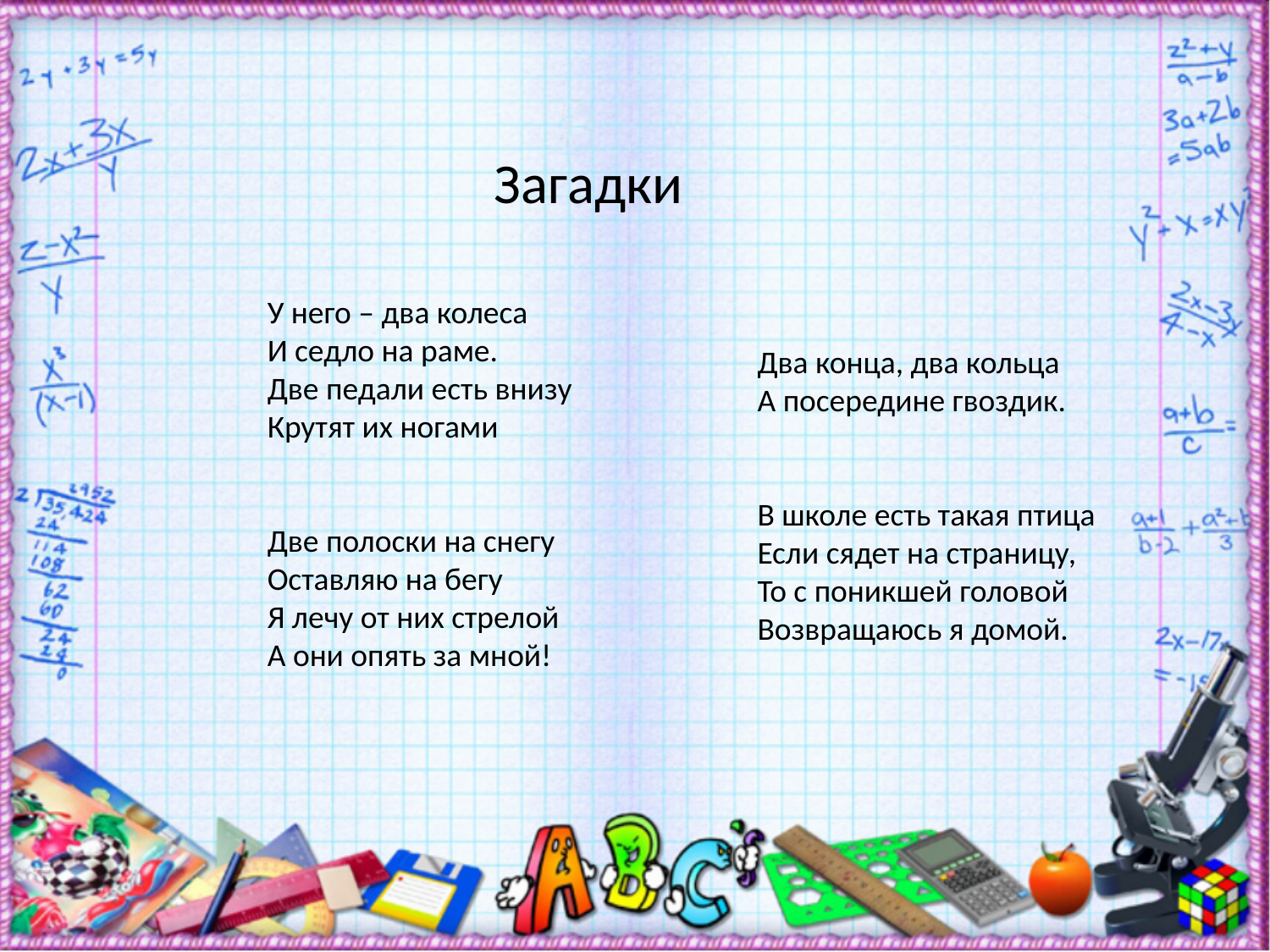

# Загадки
У него – два колеса
И седло на раме.
Две педали есть внизу
Крутят их ногами

Две полоски на снегу
Оставляю на бегу
Я лечу от них стрелой
А они опять за мной!
Два конца, два кольца
А посередине гвоздик.

В школе есть такая птица
Если сядет на страницу,
То с поникшей головой
Возвращаюсь я домой.